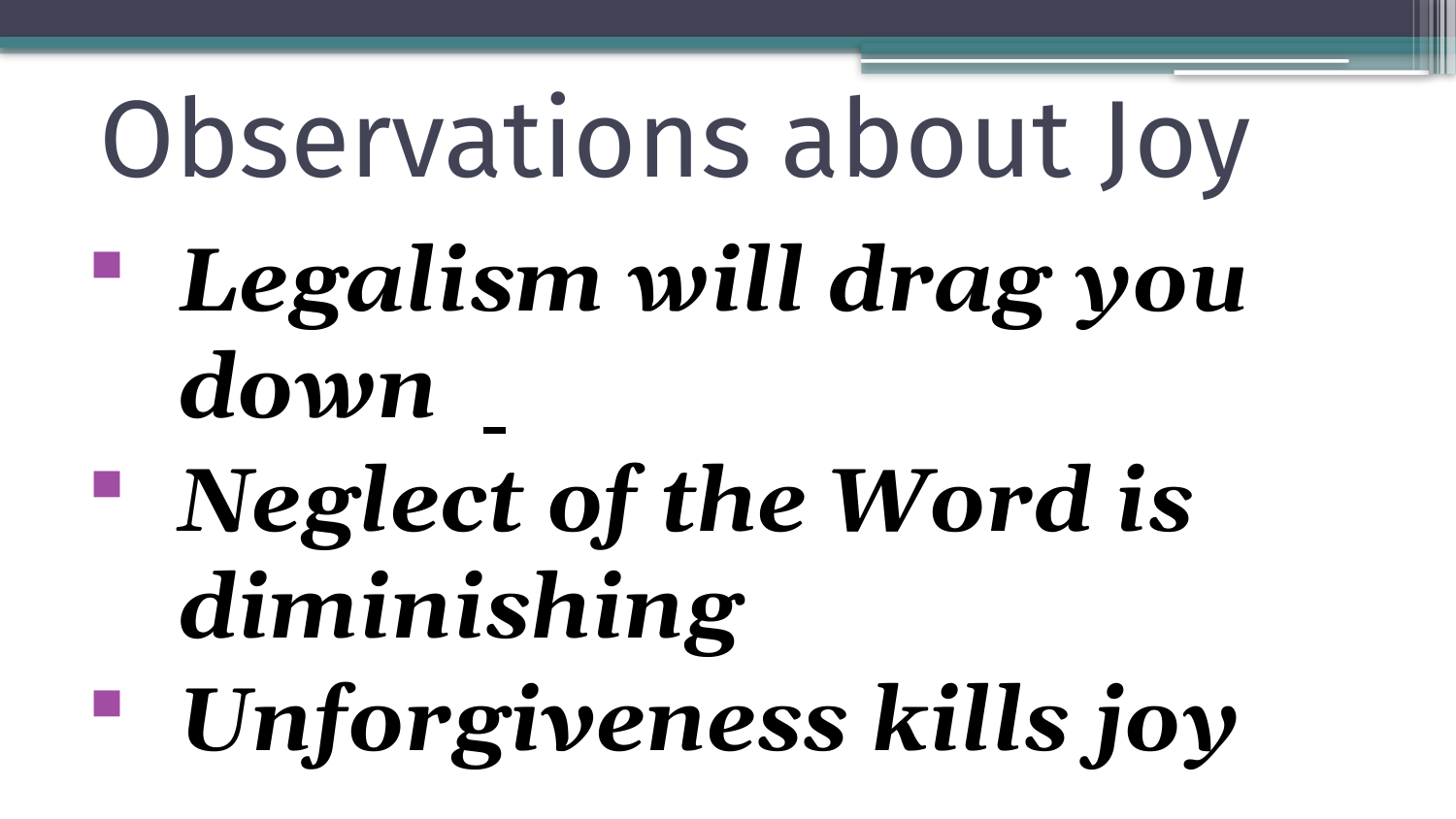

# Observations about Joy
Legalism will drag you down
Neglect of the Word is diminishing
Unforgiveness kills joy